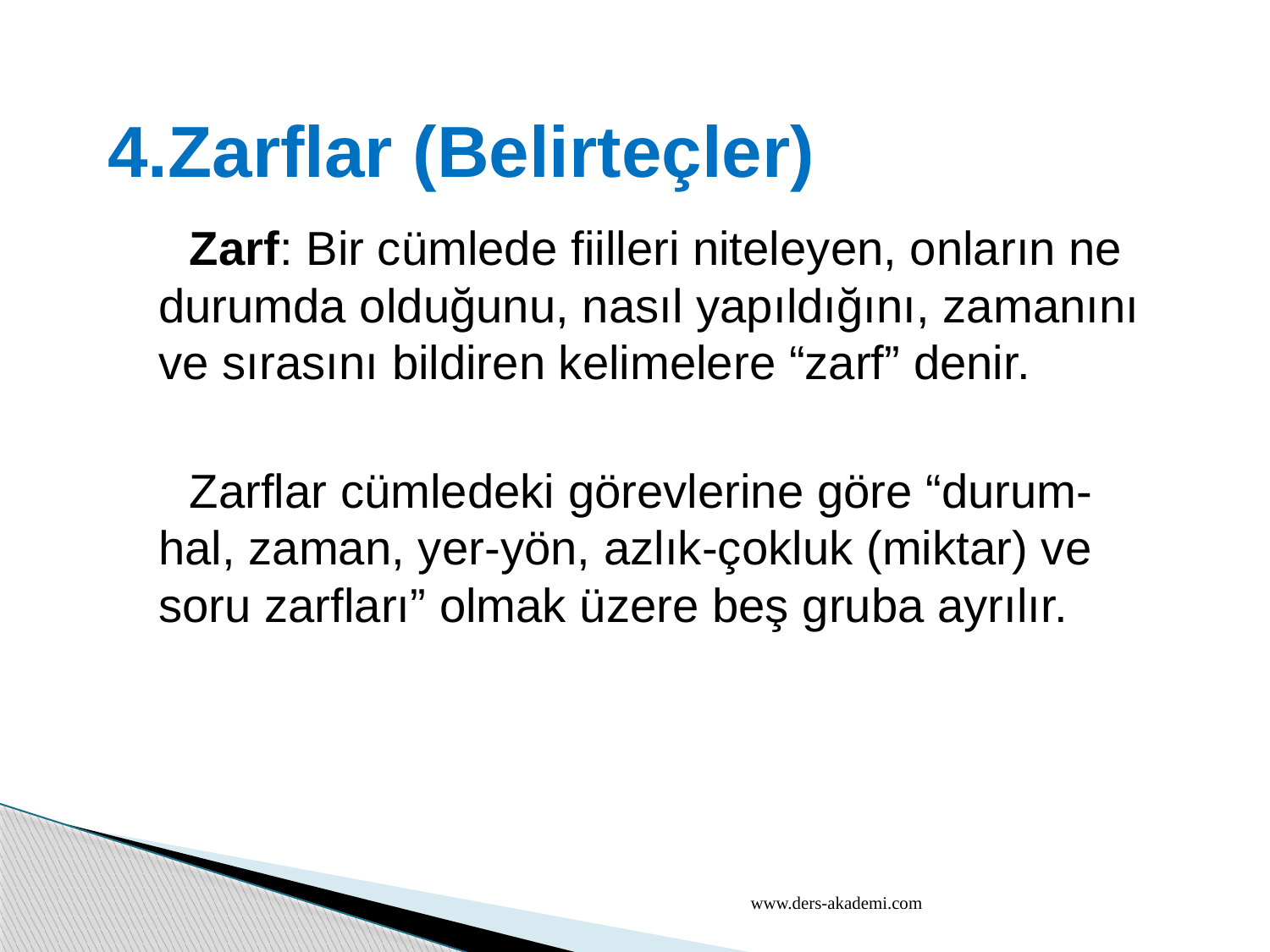

# 4.Zarflar (Belirteçler)
     Zarf: Bir cümlede fiilleri niteleyen, onların ne durumda olduğunu, nasıl yapıldığını, zamanını ve sırasını bildiren kelimelere “zarf” denir.

     Zarflar cümledeki görevlerine göre “durum-hal, zaman, yer-yön, azlık-çokluk (miktar) ve soru zarfları” olmak üzere beş gruba ayrılır.
www.ders-akademi.com